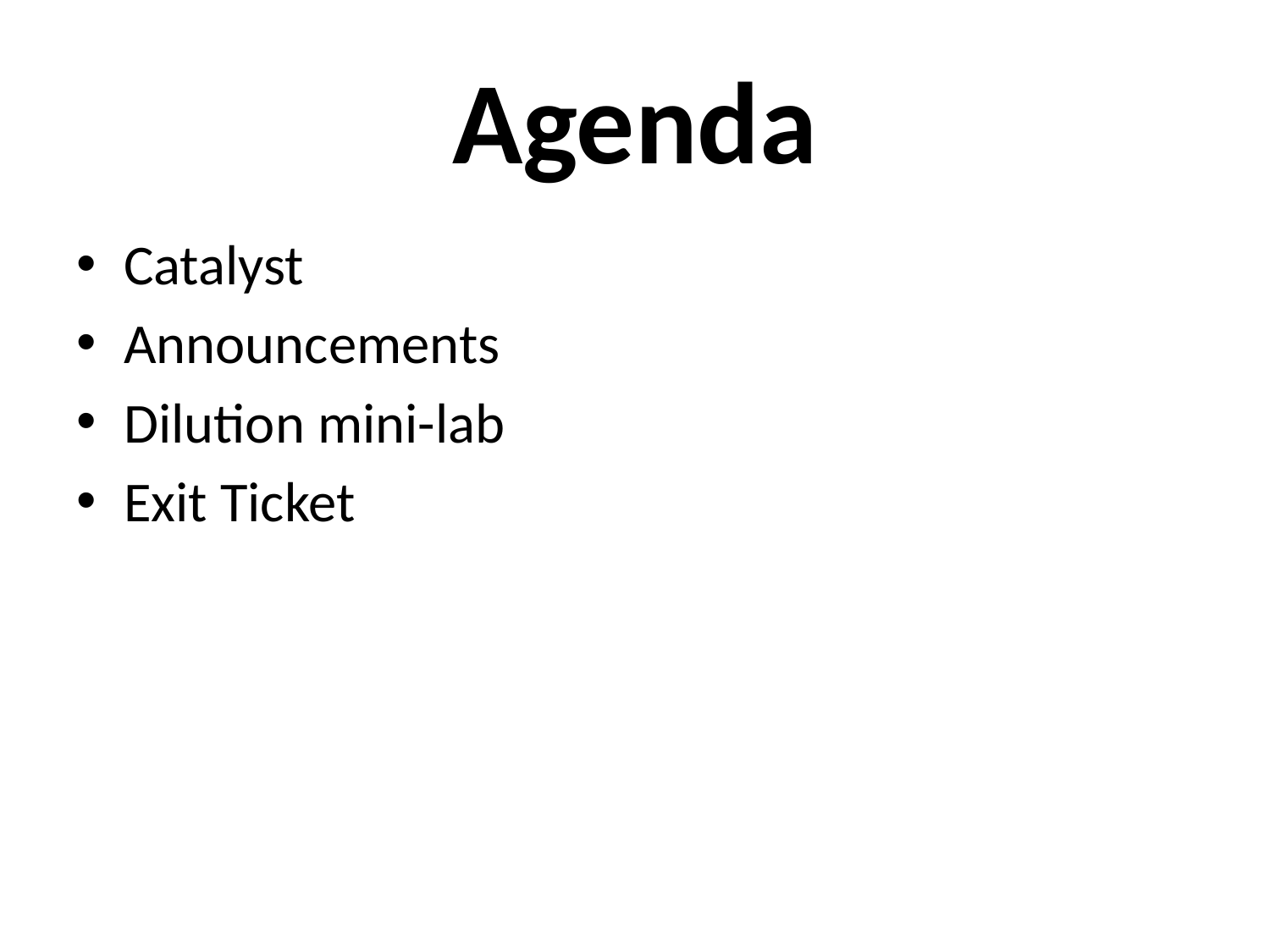

Agenda
Catalyst
Announcements
Dilution mini-lab
Exit Ticket